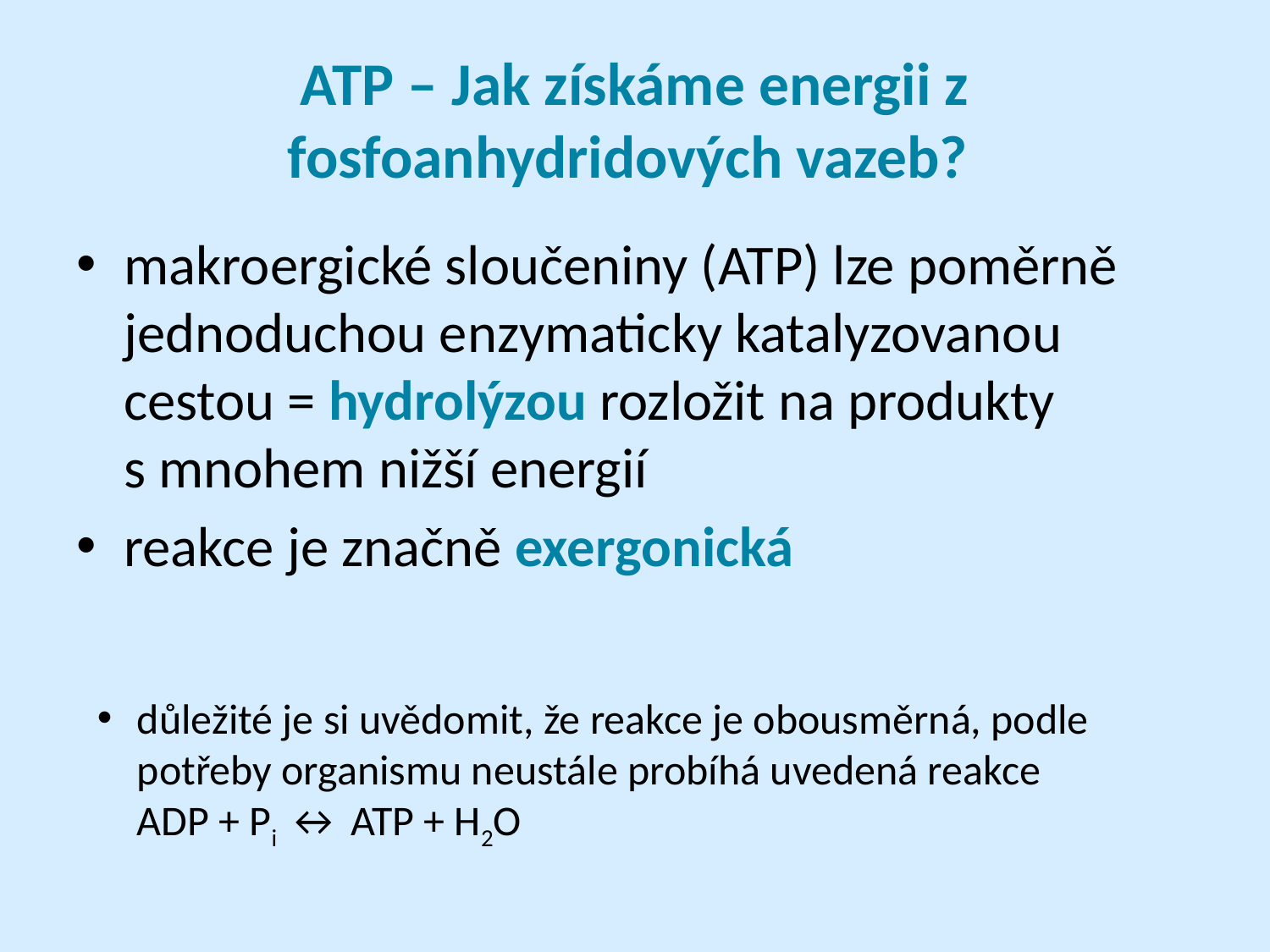

# ATP – Jak získáme energii z fosfoanhydridových vazeb?
makroergické sloučeniny (ATP) lze poměrně jednoduchou enzymaticky katalyzovanou cestou = hydrolýzou rozložit na produkty s mnohem nižší energií
reakce je značně exergonická

důležité je si uvědomit, že reakce je obousměrná, podle potřeby organismu neustále probíhá uvedená reakce ADP + Pi ↔ ATP + H2O